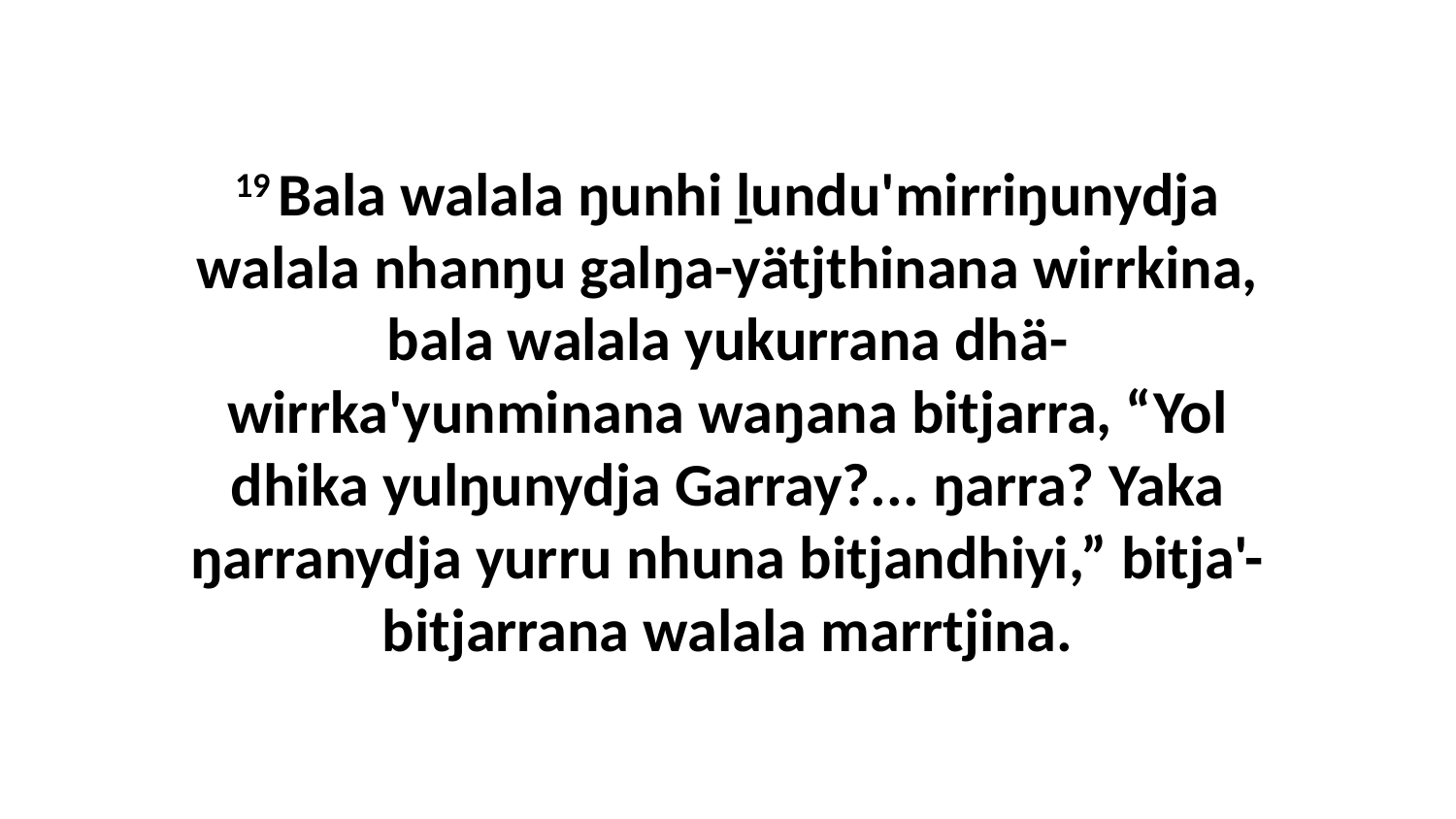

19 Bala walala ŋunhi ḻundu'mirriŋunydja walala nhanŋu galŋa-yätjthinana wirrkina, bala walala yukurrana dhä-wirrka'yunminana waŋana bitjarra, “Yol dhika yulŋunydja Garray?... ŋarra? Yaka ŋarranydja yurru nhuna bitjandhiyi,” bitja'-bitjarrana walala marrtjina.